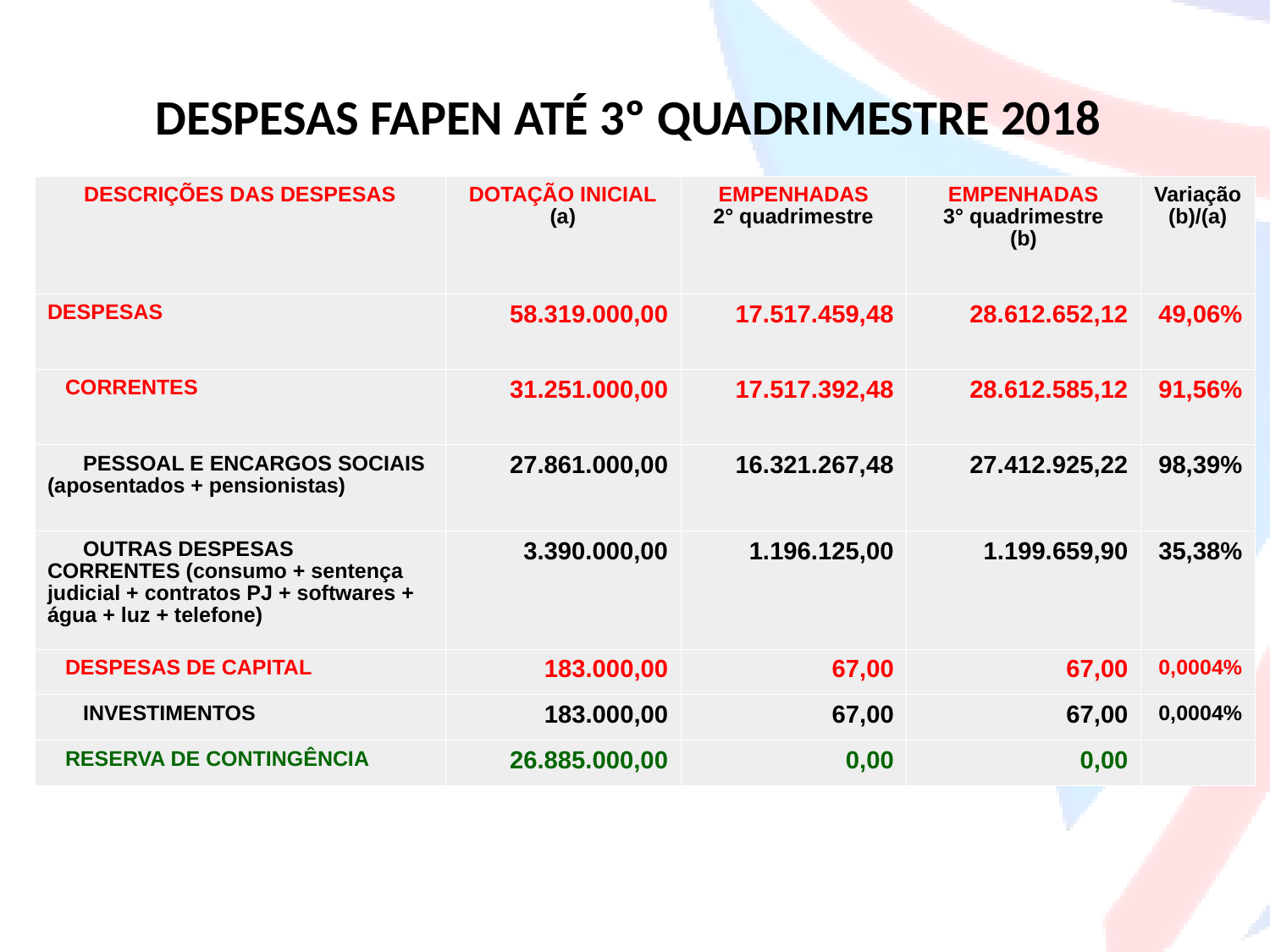

DESPESAS FAPEN ATÉ 3º QUADRIMESTRE 2018
| DESCRIÇÕES DAS DESPESAS | DOTAÇÃO INICIAL (a) | EMPENHADAS 2° quadrimestre | EMPENHADAS 3° quadrimestre (b) | Variação (b)/(a) |
| --- | --- | --- | --- | --- |
| DESPESAS | 58.319.000,00 | 17.517.459,48 | 28.612.652,12 | 49,06% |
| CORRENTES | 31.251.000,00 | 17.517.392,48 | 28.612.585,12 | 91,56% |
| PESSOAL E ENCARGOS SOCIAIS (aposentados + pensionistas) | 27.861.000,00 | 16.321.267,48 | 27.412.925,22 | 98,39% |
| OUTRAS DESPESAS CORRENTES (consumo + sentença judicial + contratos PJ + softwares + água + luz + telefone) | 3.390.000,00 | 1.196.125,00 | 1.199.659,90 | 35,38% |
| DESPESAS DE CAPITAL | 183.000,00 | 67,00 | 67,00 | 0,0004% |
| INVESTIMENTOS | 183.000,00 | 67,00 | 67,00 | 0,0004% |
| RESERVA DE CONTINGÊNCIA | 26.885.000,00 | 0,00 | 0,00 |  |